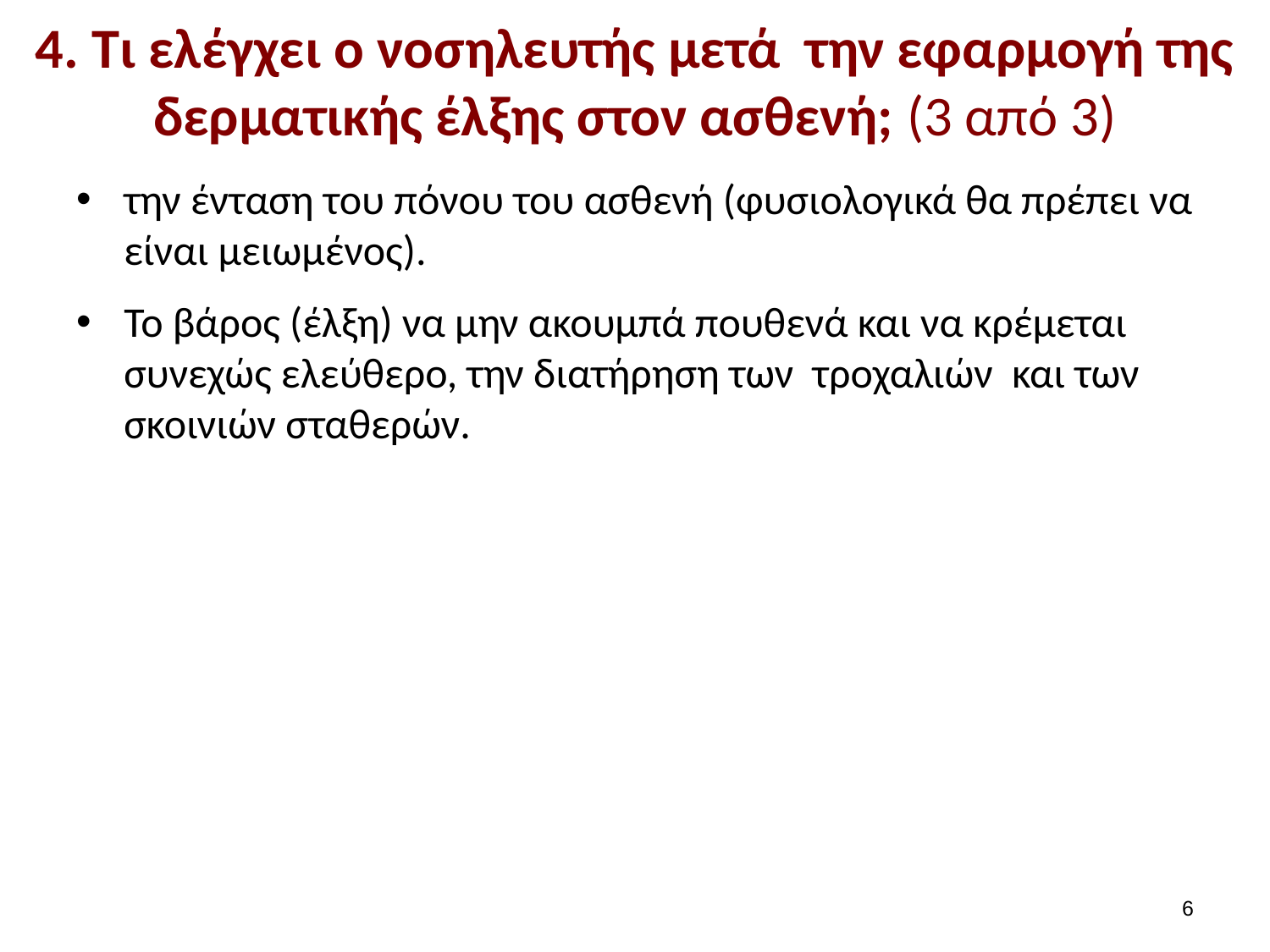

# 4. Τι ελέγχει ο νοσηλευτής μετά  την εφαρμογή της δερματικής έλξης στον ασθενή; (3 από 3)
την ένταση του πόνου του ασθενή (φυσιολογικά θα πρέπει να είναι μειωμένος).
Το βάρος (έλξη) να μην ακουμπά πουθενά και να κρέμεται συνεχώς ελεύθερο, την διατήρηση των  τροχαλιών  και των σκοινιών σταθερών.
6